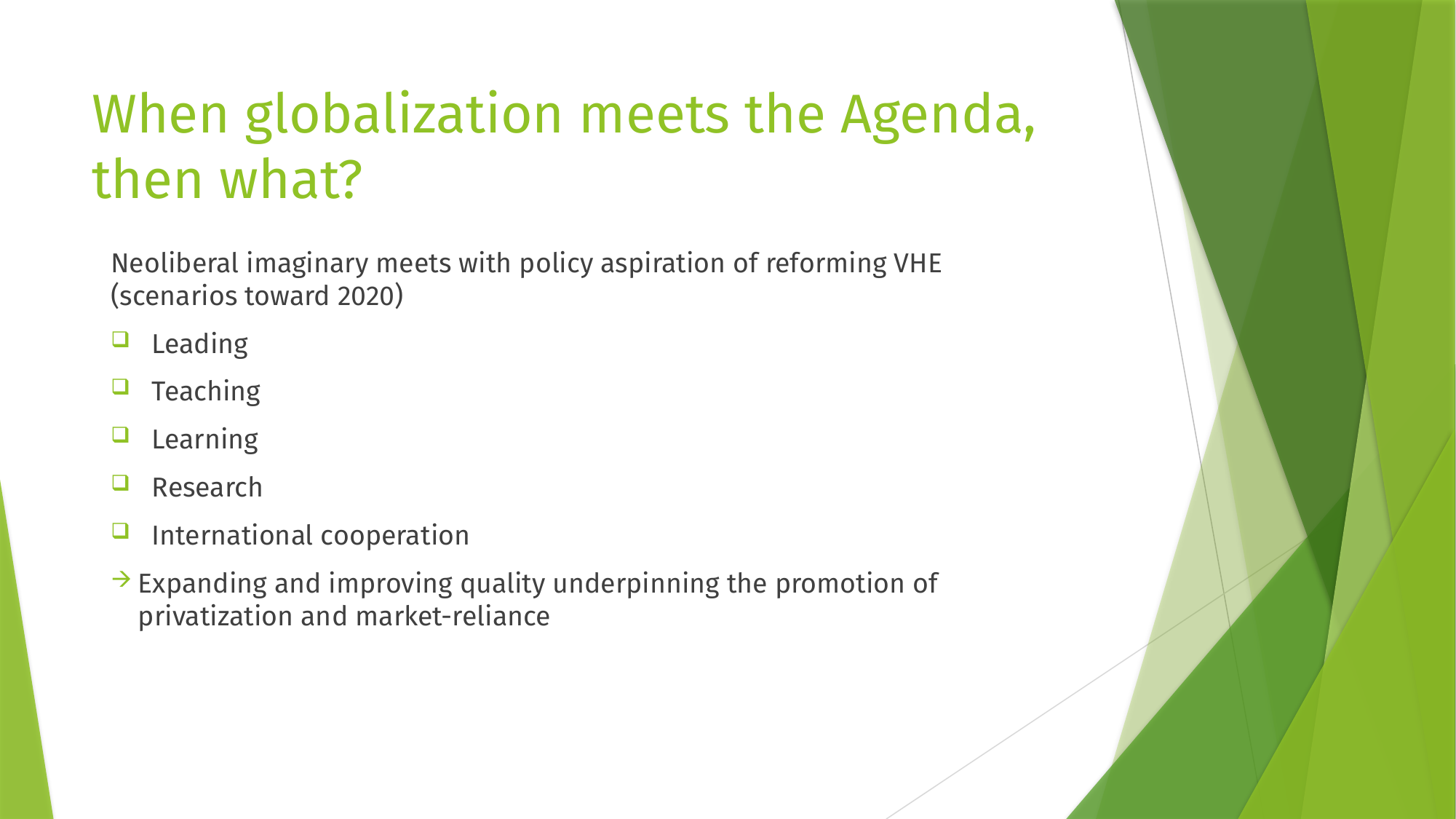

# When globalization meets the Agenda, then what?

Neoliberal imaginary meets with policy aspiration of reforming VHE (scenarios toward 2020)
Leading
Teaching
Learning
Research
International cooperation
Expanding and improving quality underpinning the promotion of privatization and market-reliance